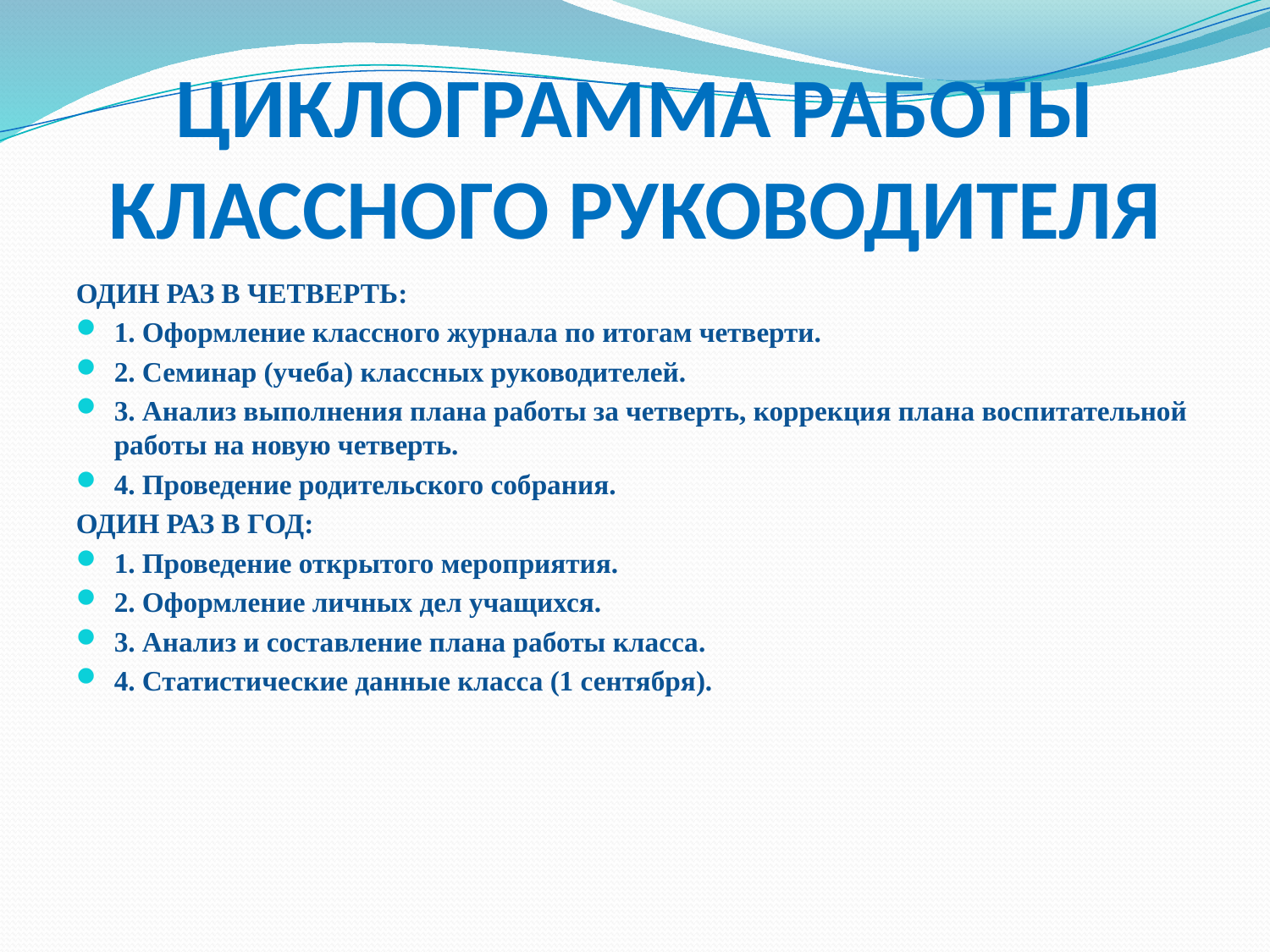

# ЦИКЛОГРАММА РАБОТЫ КЛАССНОГО РУКОВОДИТЕЛЯ
ОДИН РАЗ В ЧЕТВЕРТЬ:
1. Оформление классного журнала по итогам четверти.
2. Семинар (учеба) классных руководителей.
3. Анализ выполнения плана работы за четверть, коррекция плана воспитательной работы на новую четверть.
4. Проведение родительского собрания.
ОДИН РАЗ В ГОД:
1. Проведение открытого мероприятия.
2. Оформление личных дел учащихся.
3. Анализ и составление плана работы класса.
4. Статистические данные класса (1 сентября).